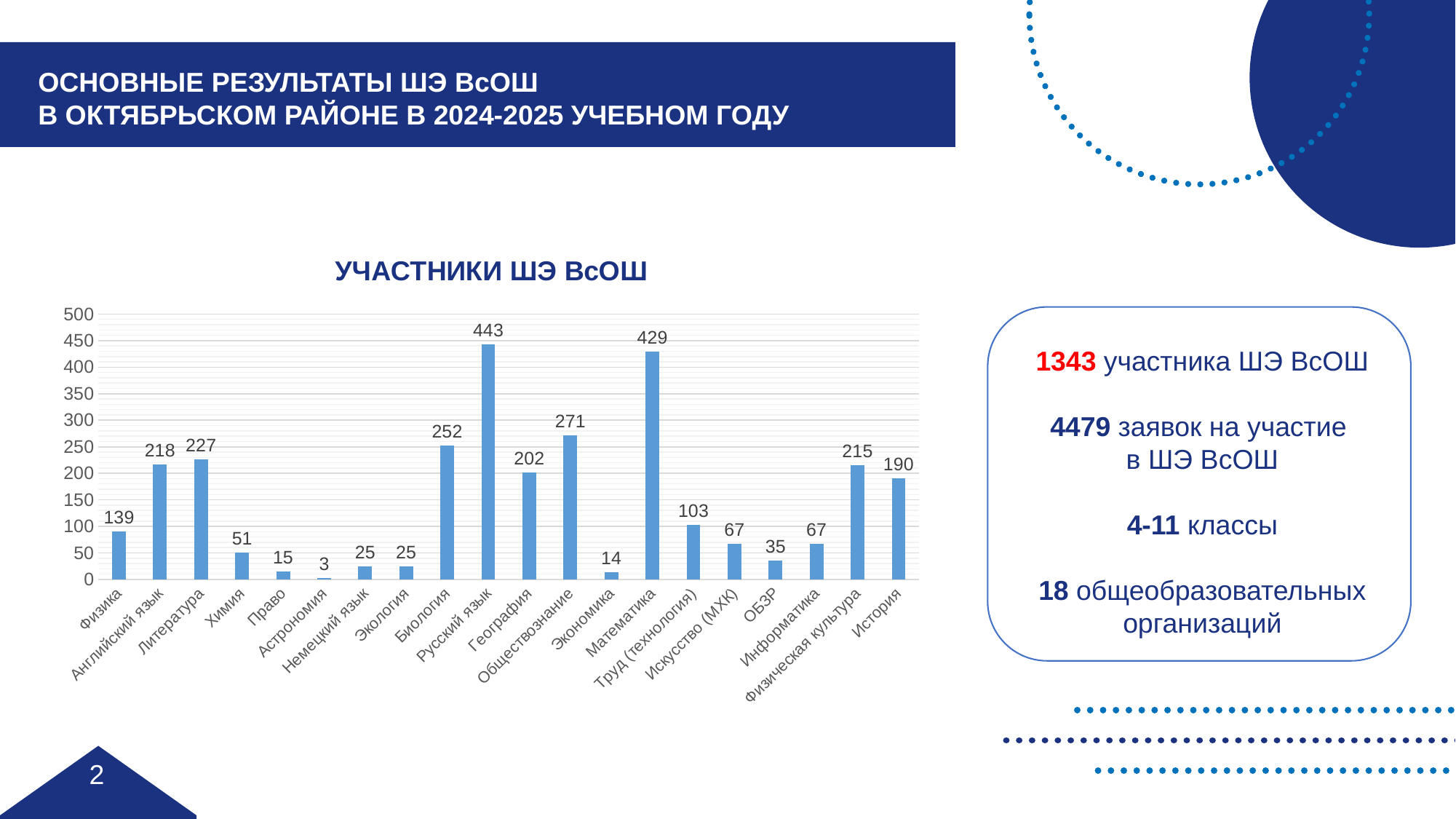

ОСНОВНЫЕ РЕЗУЛЬТАТЫ ШЭ ВсОШ
В ОКТЯБРЬСКОМ РАЙОНЕ В 2024-2025 УЧЕБНОМ ГОДУ

### Chart: УЧАСТНИКИ ШЭ ВсОШ

| Category | Участники ШЭ ВсОШ |
|---|---|
| Физика | 90.0 |
| Английский язык | 217.0 |
| Литература | 227.0 |
| Химия | 51.0 |
| Право | 15.0 |
| Астрономия | 3.0 |
| Немецкий язык | 25.0 |
| Экология | 25.0 |
| Биология | 252.0 |
| Русский язык | 443.0 |
| География | 202.0 |
| Обществознание | 271.0 |
| Экономика | 14.0 |
| Математика | 429.0 |
| Труд (технология) | 103.0 |
| Искусство (МХК) | 67.0 |
| ОБЗР | 35.0 |
| Информатика | 67.0 |
| Физическая культура | 215.0 |
| История | 190.0 |
1343 участника ШЭ ВсОШ

4479 заявок на участие
в ШЭ ВсОШ

4-11 классы

18 общеобразовательных организаций
2